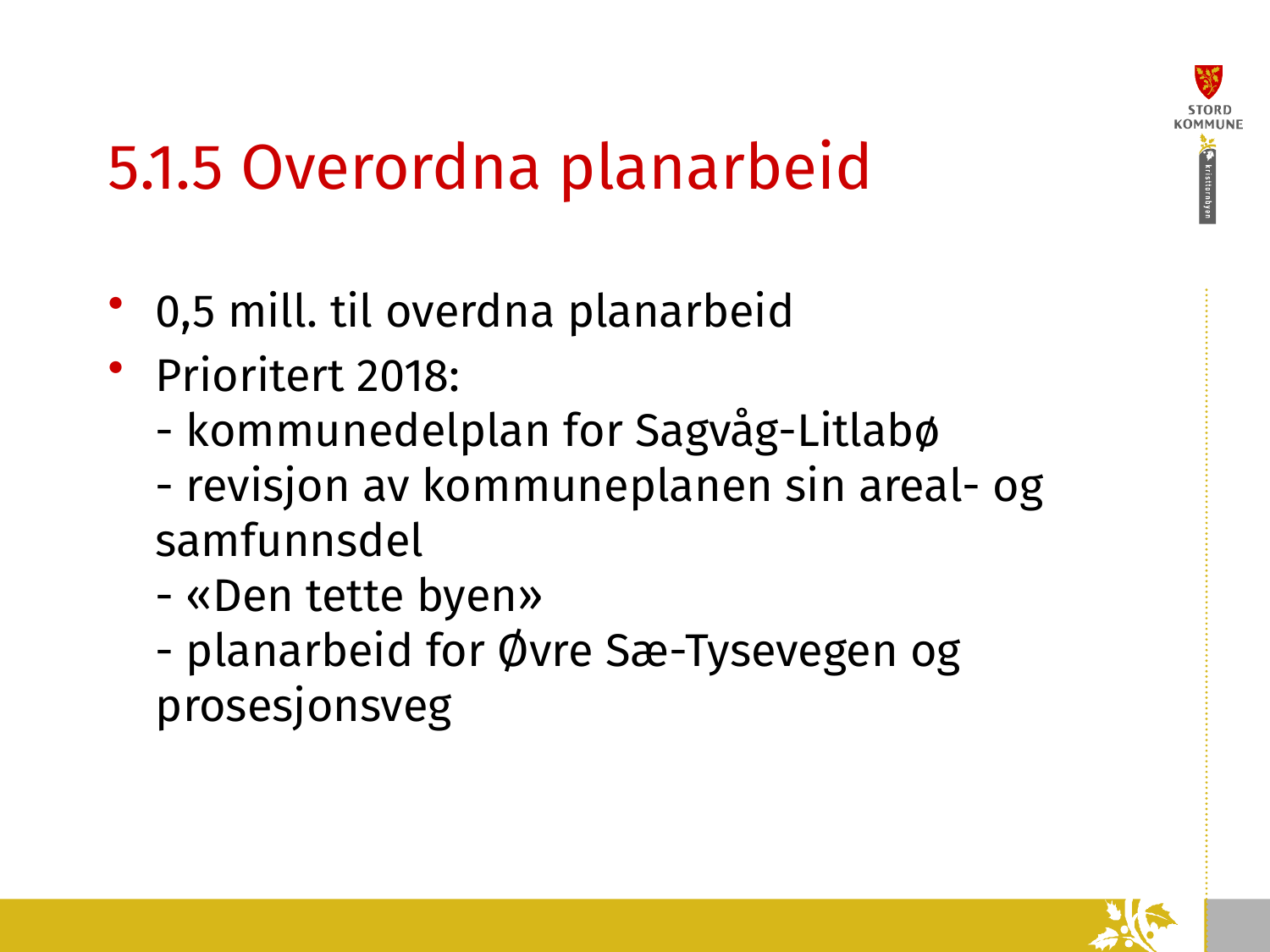

# 5.1.5 Overordna planarbeid
0,5 mill. til overdna planarbeid
Prioritert 2018:
- kommunedelplan for Sagvåg-Litlabø
- revisjon av kommuneplanen sin areal- og samfunnsdel
- «Den tette byen»
- planarbeid for Øvre Sæ-Tysevegen og prosesjonsveg